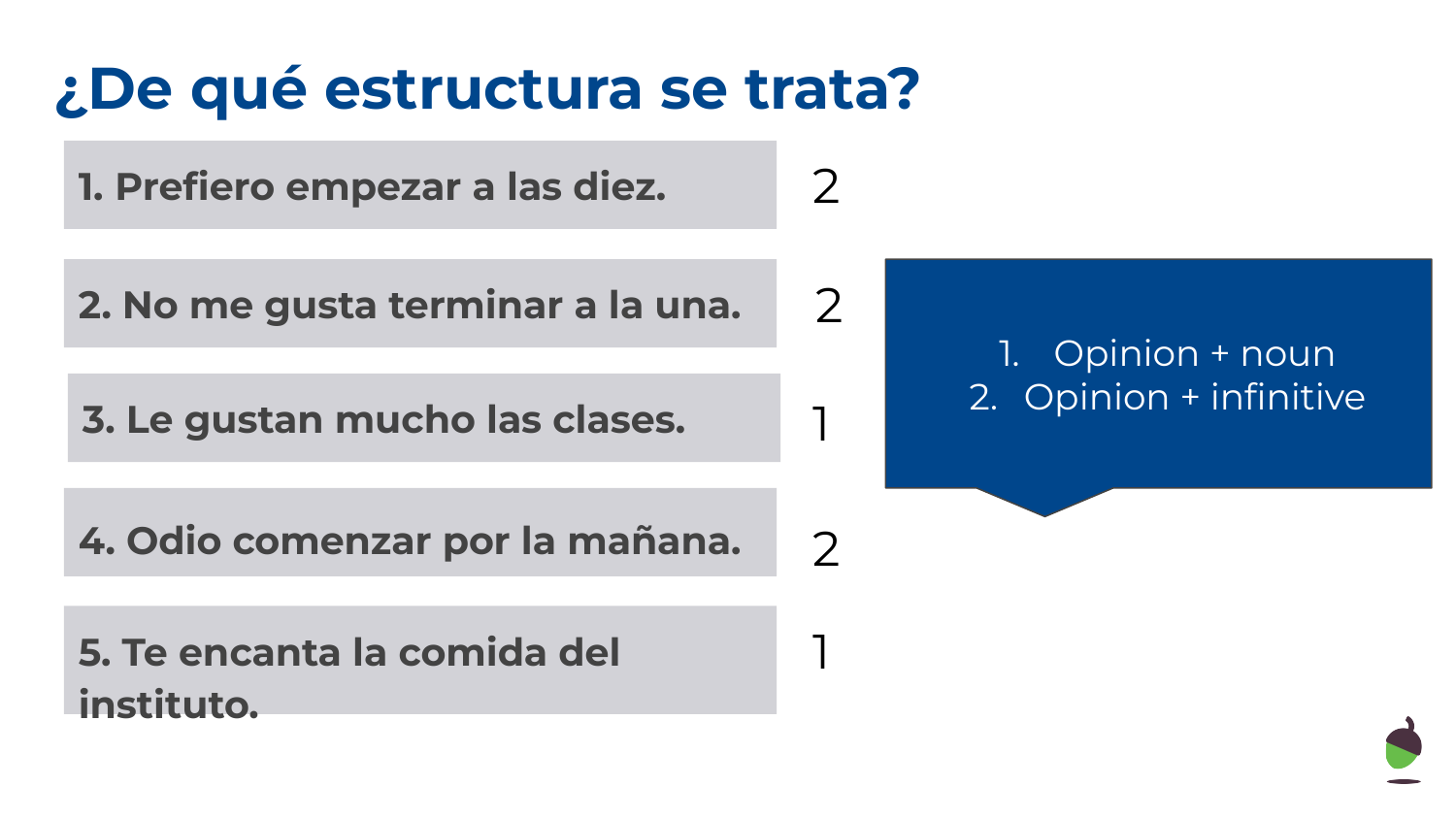

¿De qué estructura se trata?
Prefiero empezar a las diez.
2
2. No me gusta terminar a la una.
Opinion + noun
Opinion + infinitive
2
3. Le gustan mucho las clases.
1
4. Odio comenzar por la mañana.
2
1
5. Te encanta la comida del instituto.